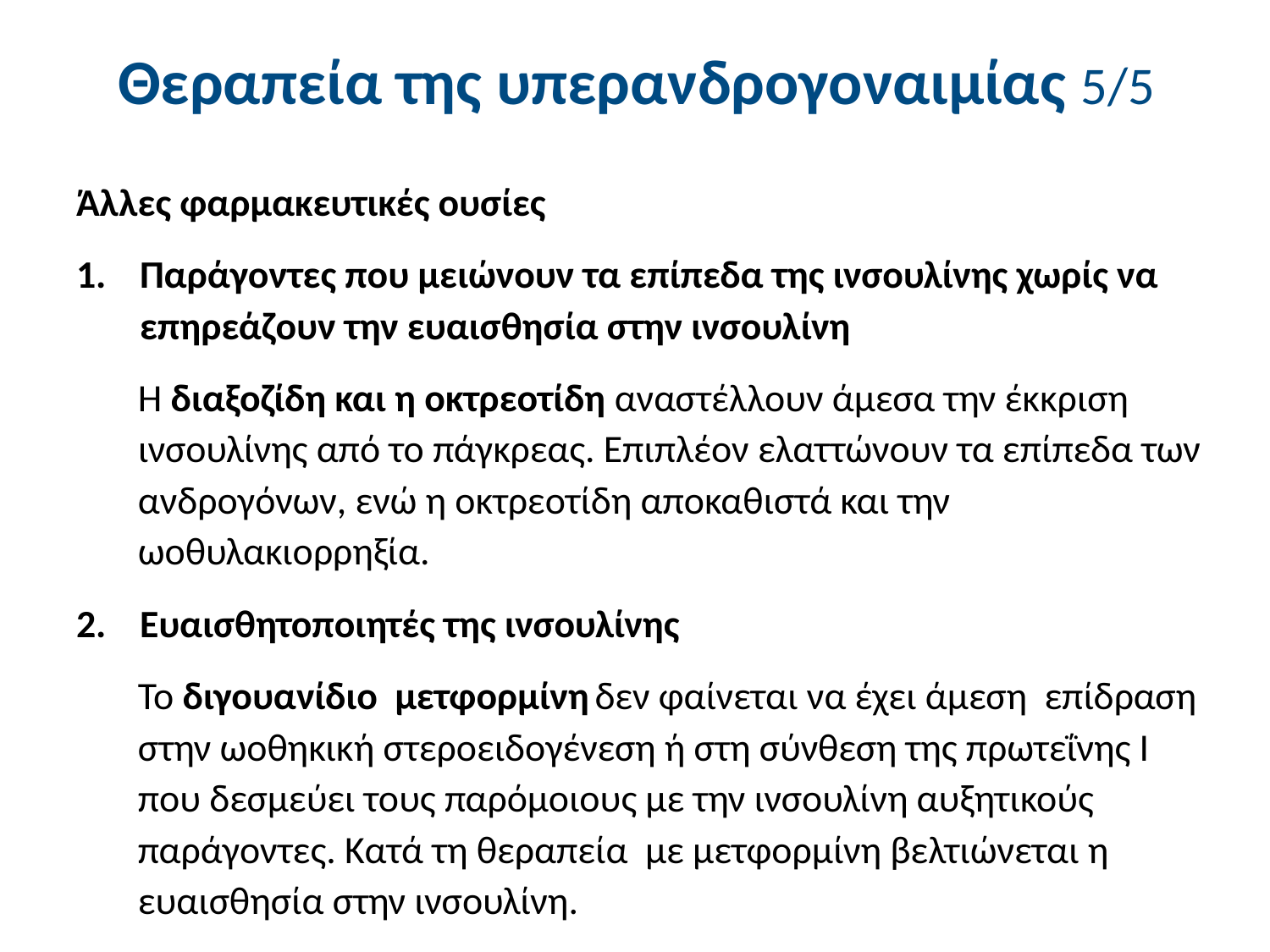

# Θεραπεία της υπερανδρογοναιμίας 5/5
Άλλες φαρμακευτικές ουσίες
Παράγοντες που μειώνουν τα επίπεδα της ινσουλίνης χωρίς να επηρεάζουν την ευαισθησία στην ινσουλίνη
Η διαξοζίδη και η οκτρεοτίδη αναστέλλουν άμεσα την έκκριση ινσουλίνης από το πάγκρεας. Επιπλέον ελαττώνουν τα επίπεδα των ανδρογόνων, ενώ η οκτρεοτίδη αποκαθιστά και την ωοθυλακιορρηξία.
Ευαισθητοποιητές της ινσουλίνης
Το διγουανίδιο  μετφορμίνη δεν φαίνεται να έχει άμεση  επίδραση στην ωοθηκική στεροειδογένεση ή στη σύνθεση της πρωτεΐνης I που δεσμεύει τους παρόμοιους με την ινσουλίνη αυξητικούς παράγοντες. Κατά τη θεραπεία  με μετφορμίνη βελτιώνεται η ευαισθησία στην ινσουλίνη.